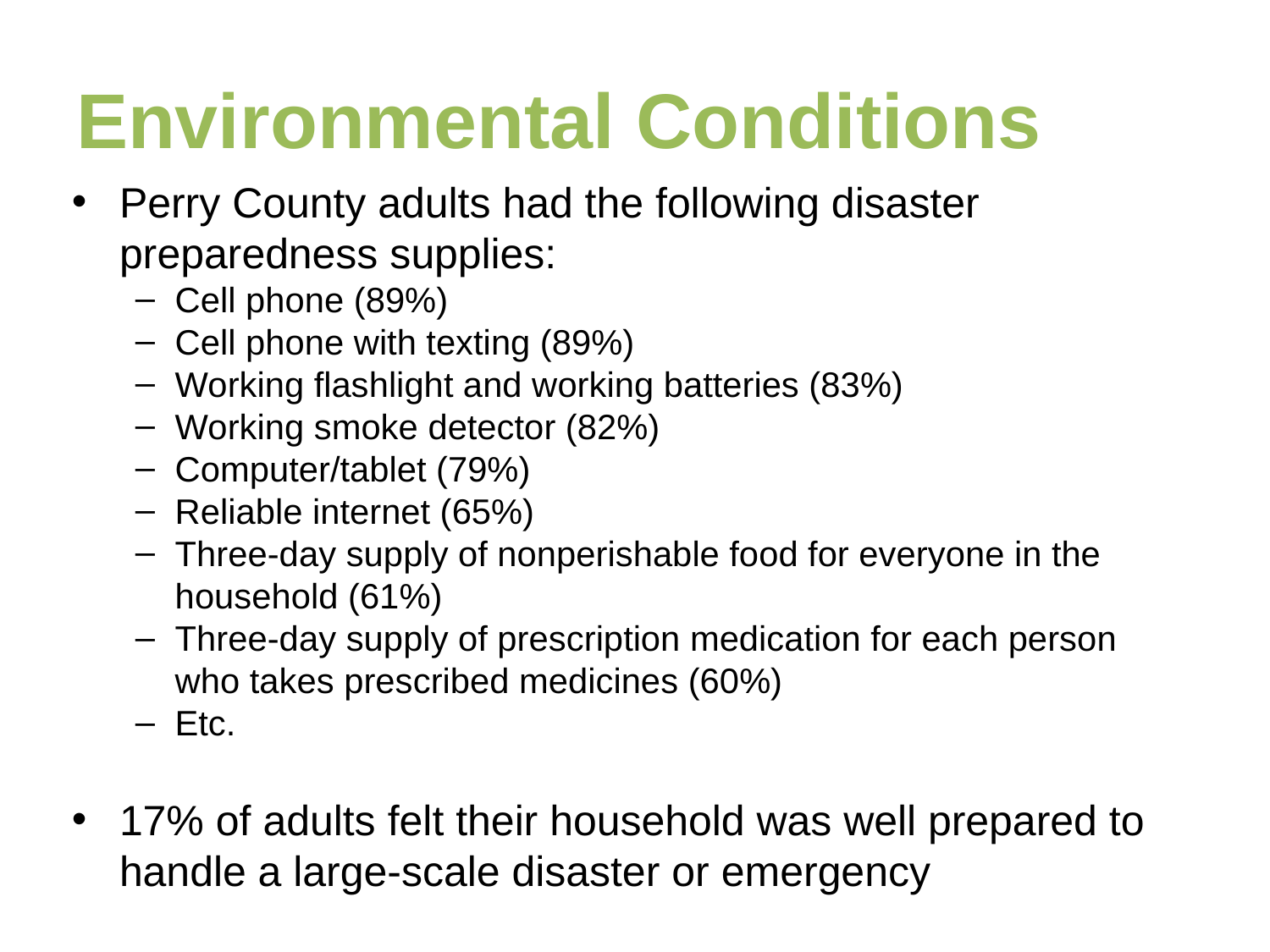

# Environmental Conditions
Perry County adults had the following disaster preparedness supplies:
Cell phone (89%)
Cell phone with texting (89%)
Working flashlight and working batteries (83%)
Working smoke detector (82%)
Computer/tablet (79%)
Reliable internet (65%)
Three-day supply of nonperishable food for everyone in the household (61%)
Three-day supply of prescription medication for each person who takes prescribed medicines (60%)
Etc.

17% of adults felt their household was well prepared to handle a large-scale disaster or emergency